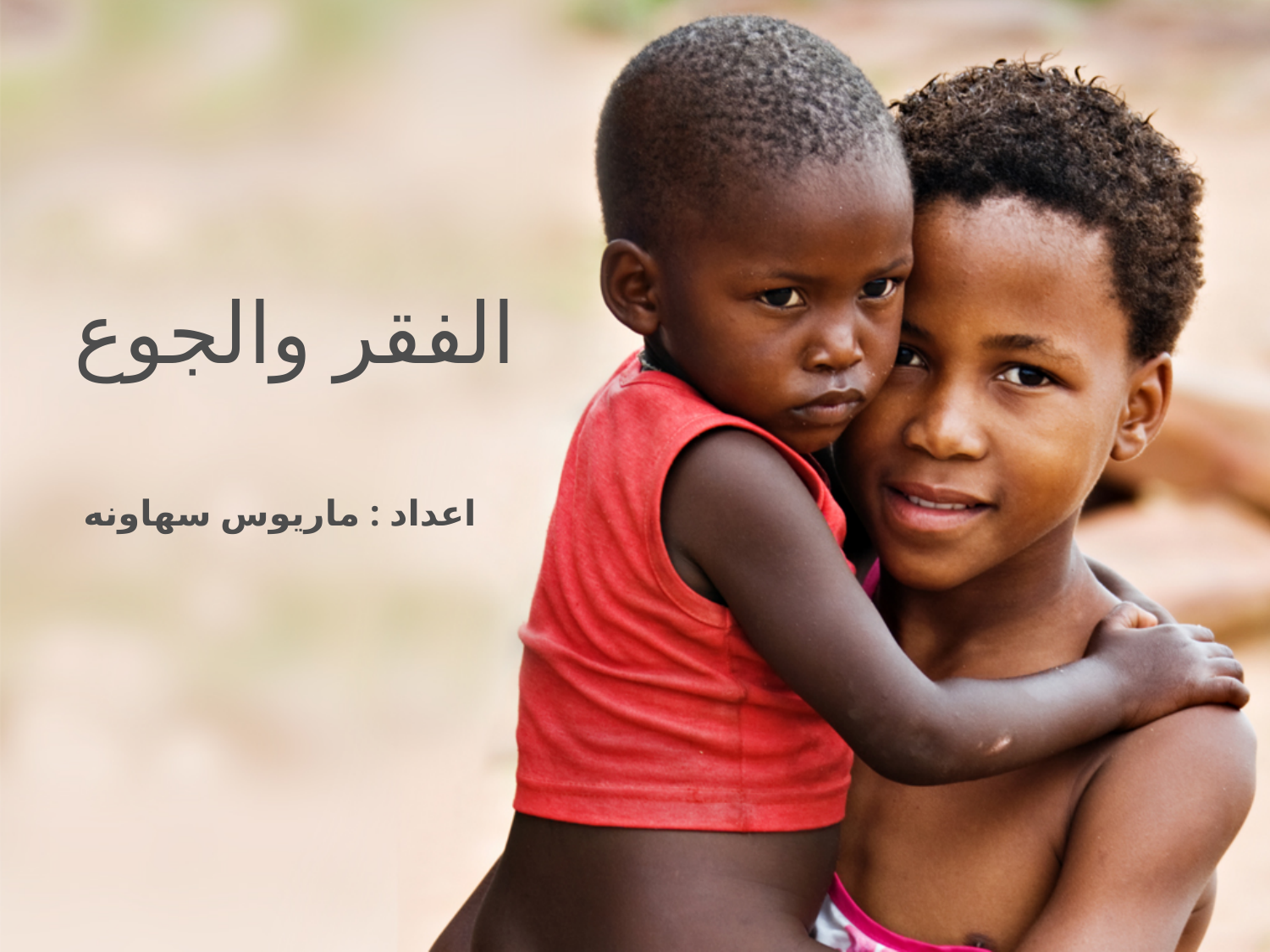

# الفقر والجوع
اعداد : ماريوس سهاونه